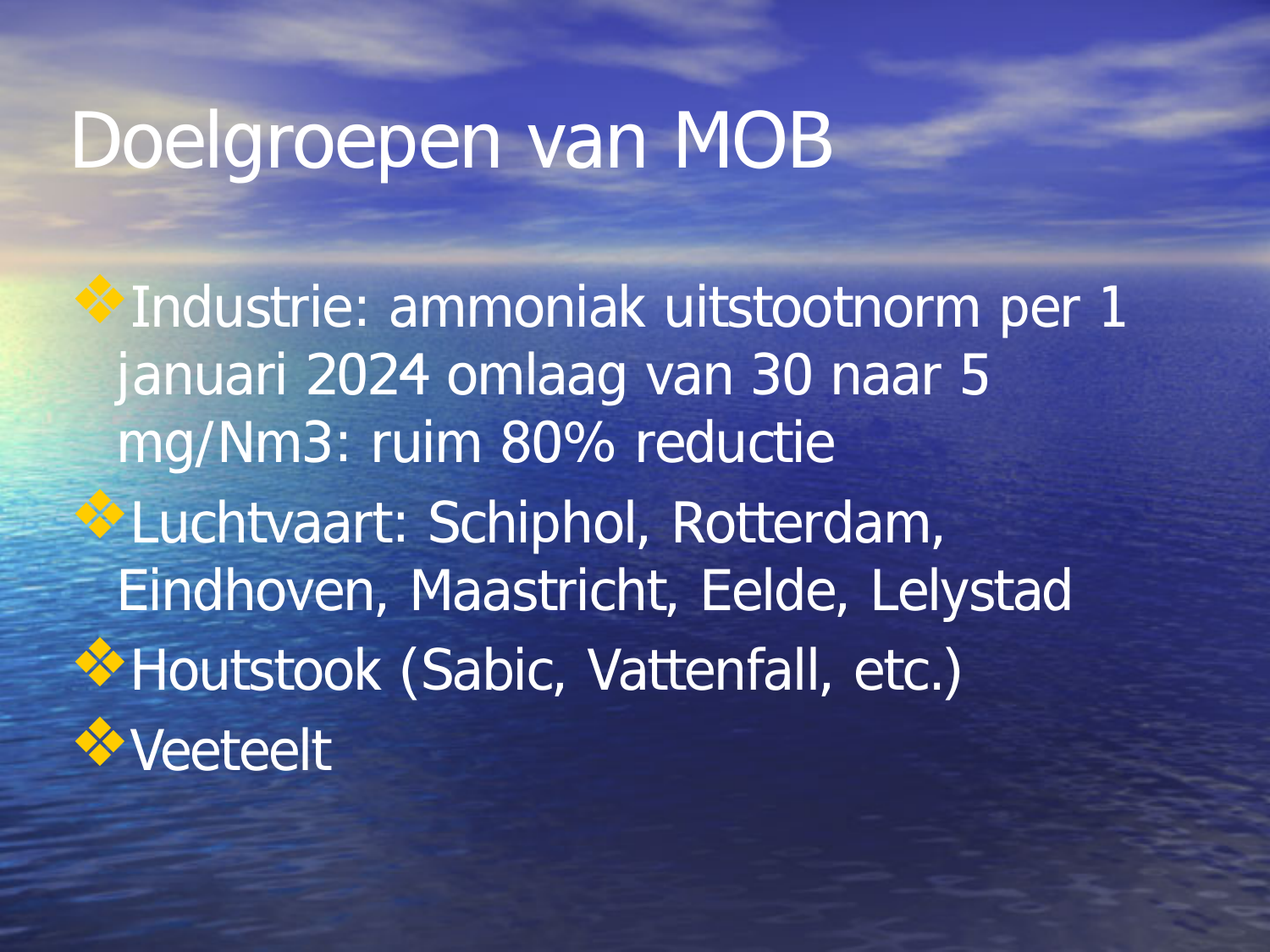

# Doelgroepen van MOB
Industrie: ammoniak uitstootnorm per 1 januari 2024 omlaag van 30 naar 5 mg/Nm3: ruim 80% reductie
Luchtvaart: Schiphol, Rotterdam, Eindhoven, Maastricht, Eelde, Lelystad
Houtstook (Sabic, Vattenfall, etc.)
Veeteelt